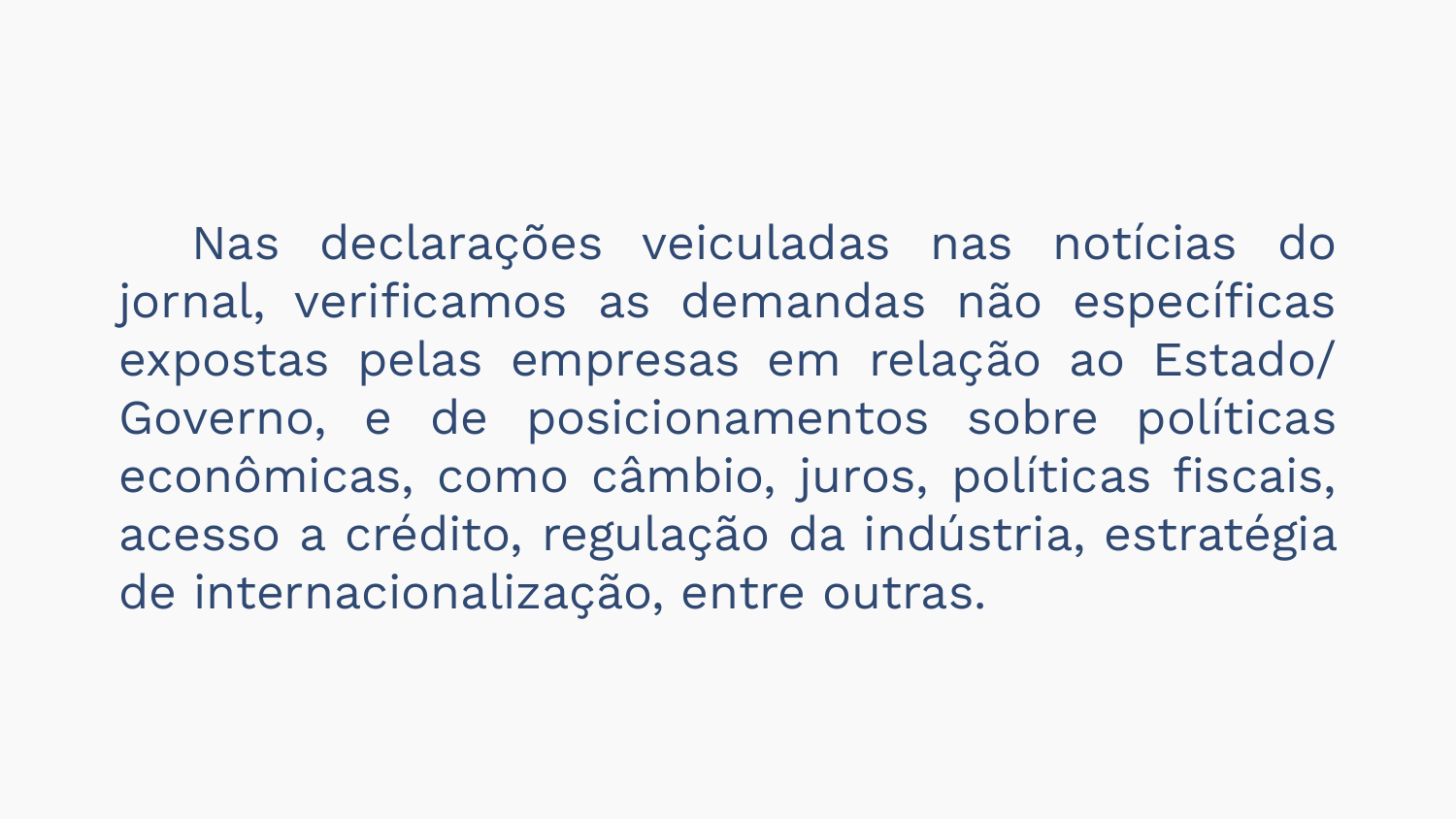

Nas declarações veiculadas nas notícias do jornal, verificamos as demandas não específicas expostas pelas empresas em relação ao Estado/ Governo, e de posicionamentos sobre políticas econômicas, como câmbio, juros, políticas fiscais, acesso a crédito, regulação da indústria, estratégia de internacionalização, entre outras.